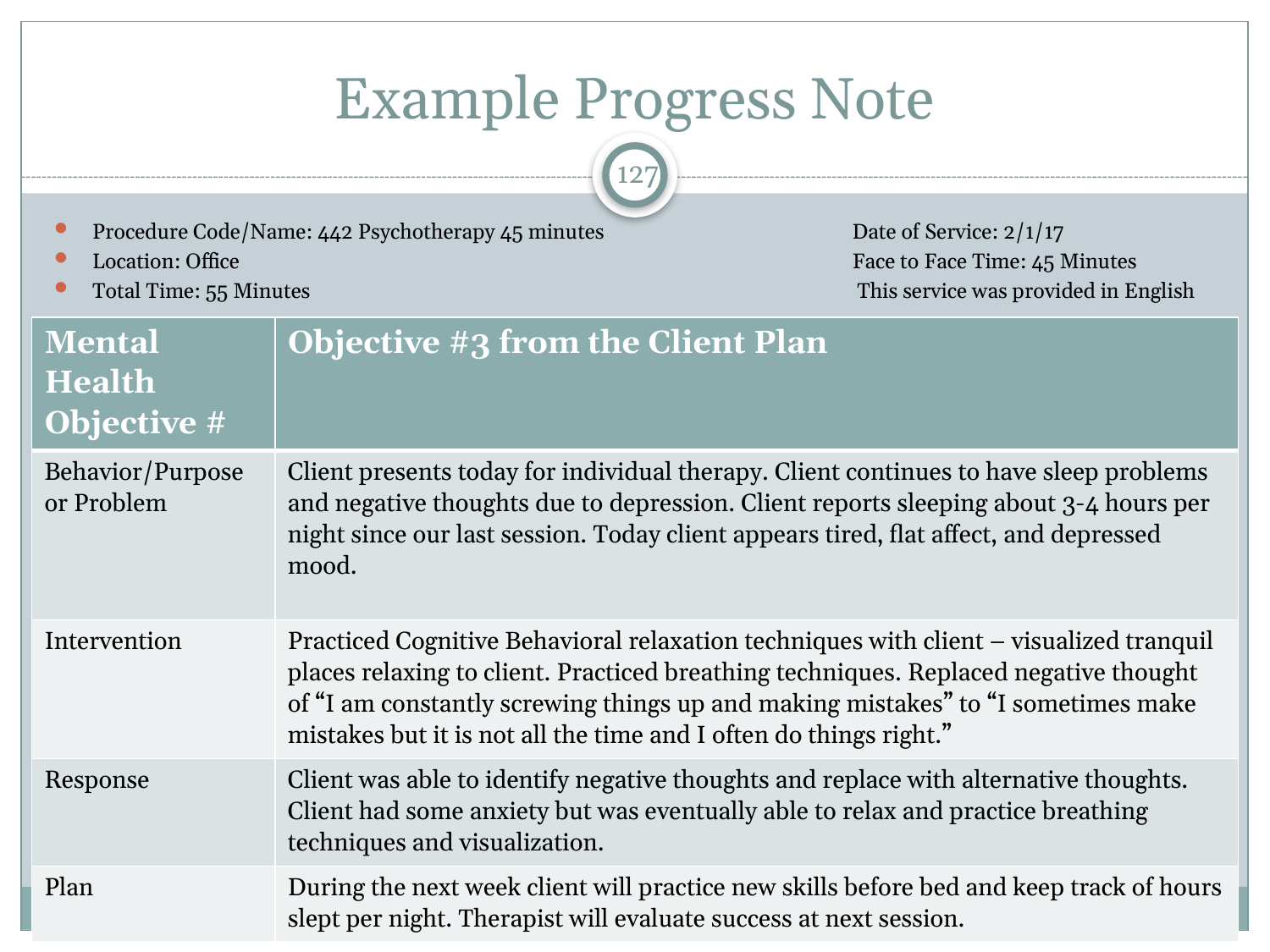

# Example Progress Note
127
Procedure Code/Name: 442 Psychotherapy 45 minutes                                                 Date of Service: 2/1/17
Location: Office                                                                                                                         Face to Face Time: 45 Minutes
Total Time: 55 Minutes                                                                                                            This service was provided in English

| Mental Health Objective # | Objective #3 from the Client Plan |
| --- | --- |
| Behavior/Purpose or Problem | Client presents today for individual therapy. Client continues to have sleep problems and negative thoughts due to depression. Client reports sleeping about 3-4 hours per night since our last session. Today client appears tired, flat affect, and depressed mood. |
| Intervention | Practiced Cognitive Behavioral relaxation techniques with client – visualized tranquil places relaxing to client. Practiced breathing techniques. Replaced negative thought of “I am constantly screwing things up and making mistakes” to “I sometimes make mistakes but it is not all the time and I often do things right.” |
| Response | Client was able to identify negative thoughts and replace with alternative thoughts. Client had some anxiety but was eventually able to relax and practice breathing techniques and visualization. |
| Plan | During the next week client will practice new skills before bed and keep track of hours slept per night. Therapist will evaluate success at next session. |
v9.6.19